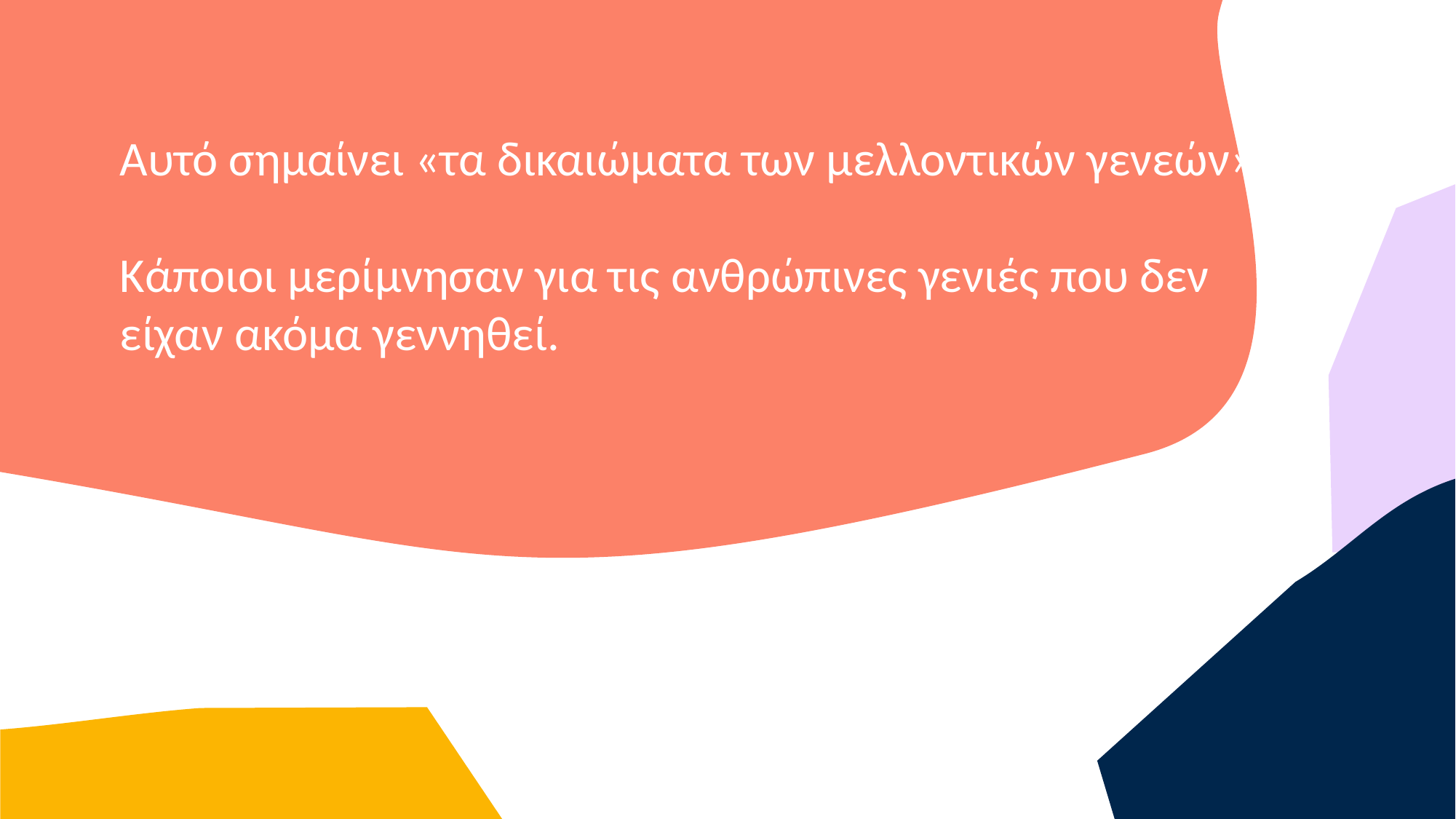

Αυτό σημαίνει «τα δικαιώματα των μελλοντικών γενεών».

 	Κάποιοι μερίμνησαν για τις ανθρώπινες γενιές που δεν
	είχαν ακόμα γεννηθεί.